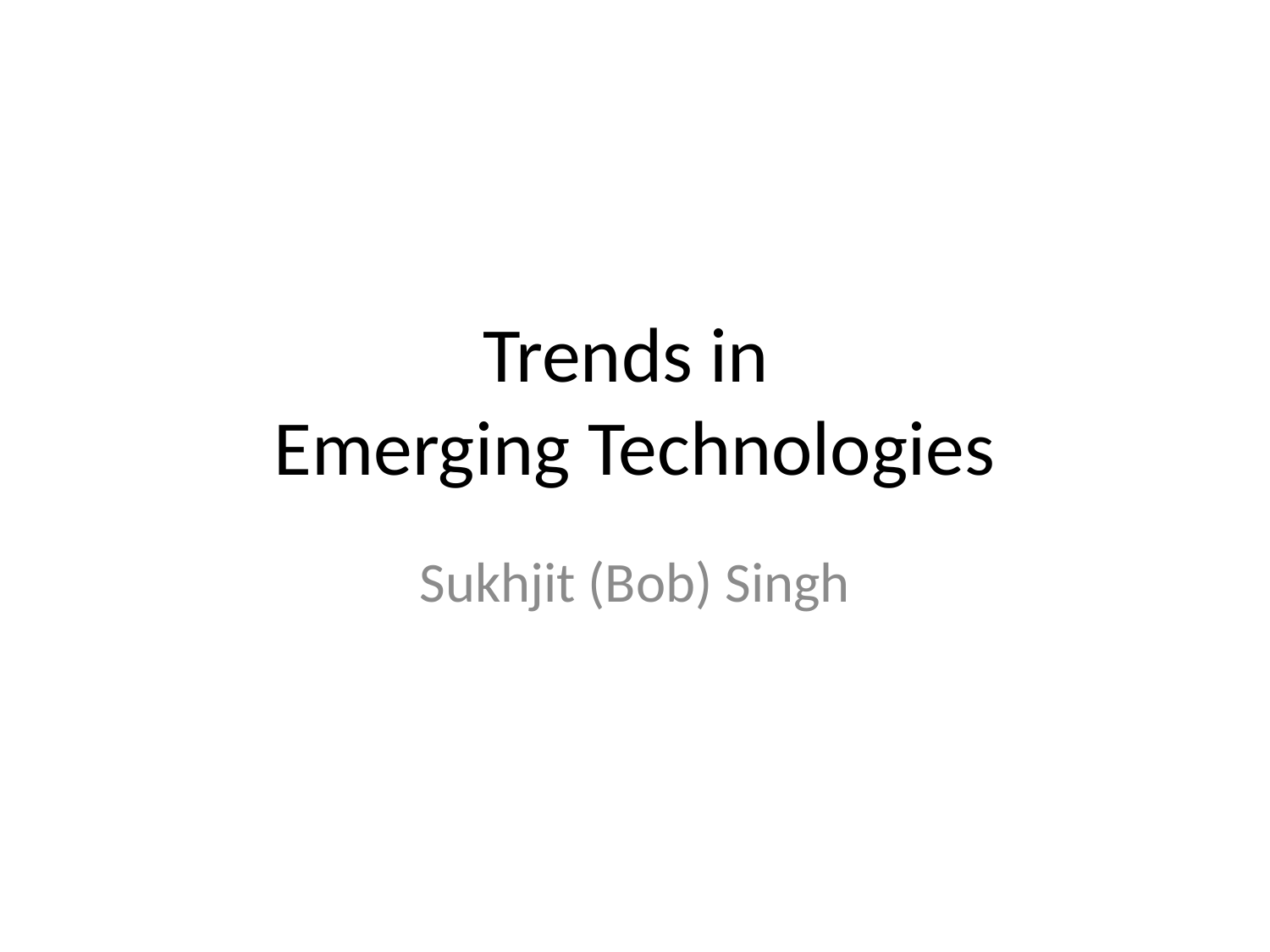

# Trends in Emerging Technologies
Sukhjit (Bob) Singh